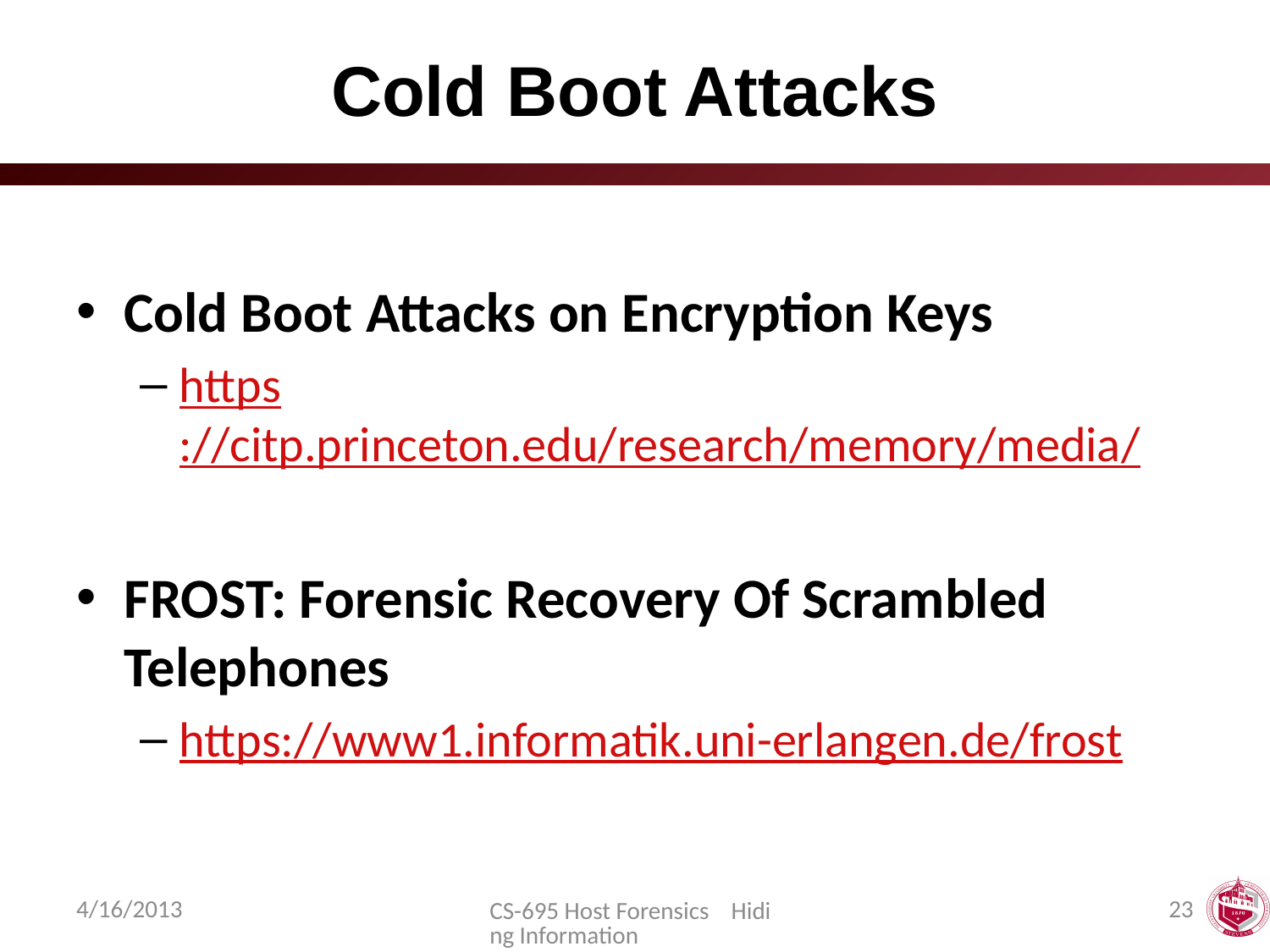

# Cold Boot Attacks

Cold Boot Attacks on Encryption Keys
https://citp.princeton.edu/research/memory/media/

FROST: Forensic Recovery Of Scrambled Telephones
https://www1.informatik.uni-erlangen.de/frost

4/16/2013
23
CS-695 Host Forensics    Hiding Information